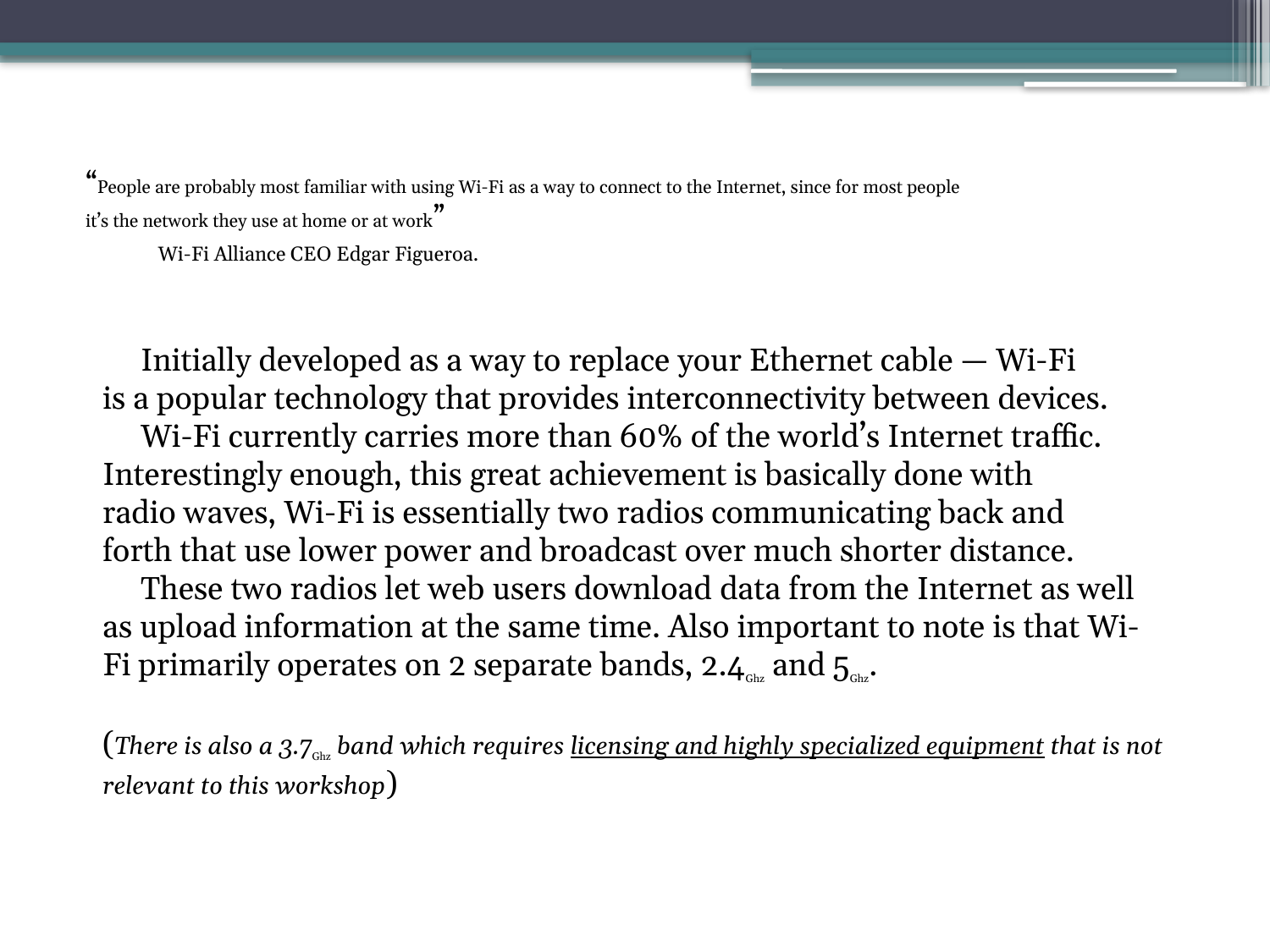

# “People are probably most familiar with using Wi-Fi as a way to connect to the Internet, since for most people it’s the network they use at home or at work”  Wi-Fi Alliance CEO Edgar Figueroa.
     Initially developed as a way to replace your Ethernet cable — Wi-Fi is a popular technology that provides interconnectivity between devices.
     Wi-Fi currently carries more than 60% of the world’s Internet traffic. Interestingly enough, this great achievement is basically done with radio waves, Wi-Fi is essentially two radios communicating back and
forth that use lower power and broadcast over much shorter distance.
     These two radios let web users download data from the Internet as well
as upload information at the same time. Also important to note is that Wi-Fi primarily operates on 2 separate bands, 2.4Ghz and 5Ghz.

(There is also a 3.7Ghz band which requires licensing and highly specialized equipment that is not relevant to this workshop)